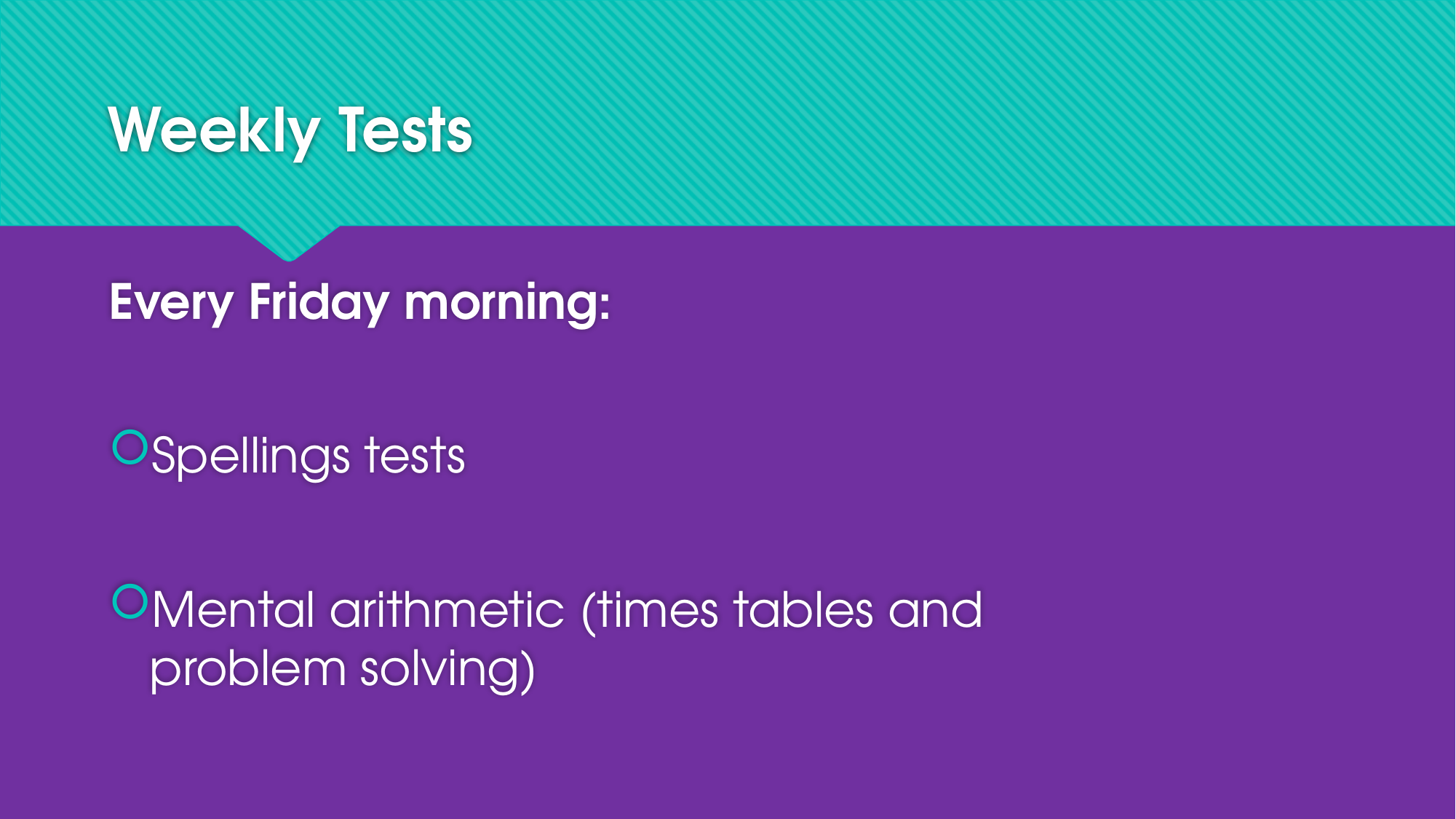

# Weekly Tests
Every Friday morning:

Spellings tests

Mental arithmetic (times tables and problem solving)